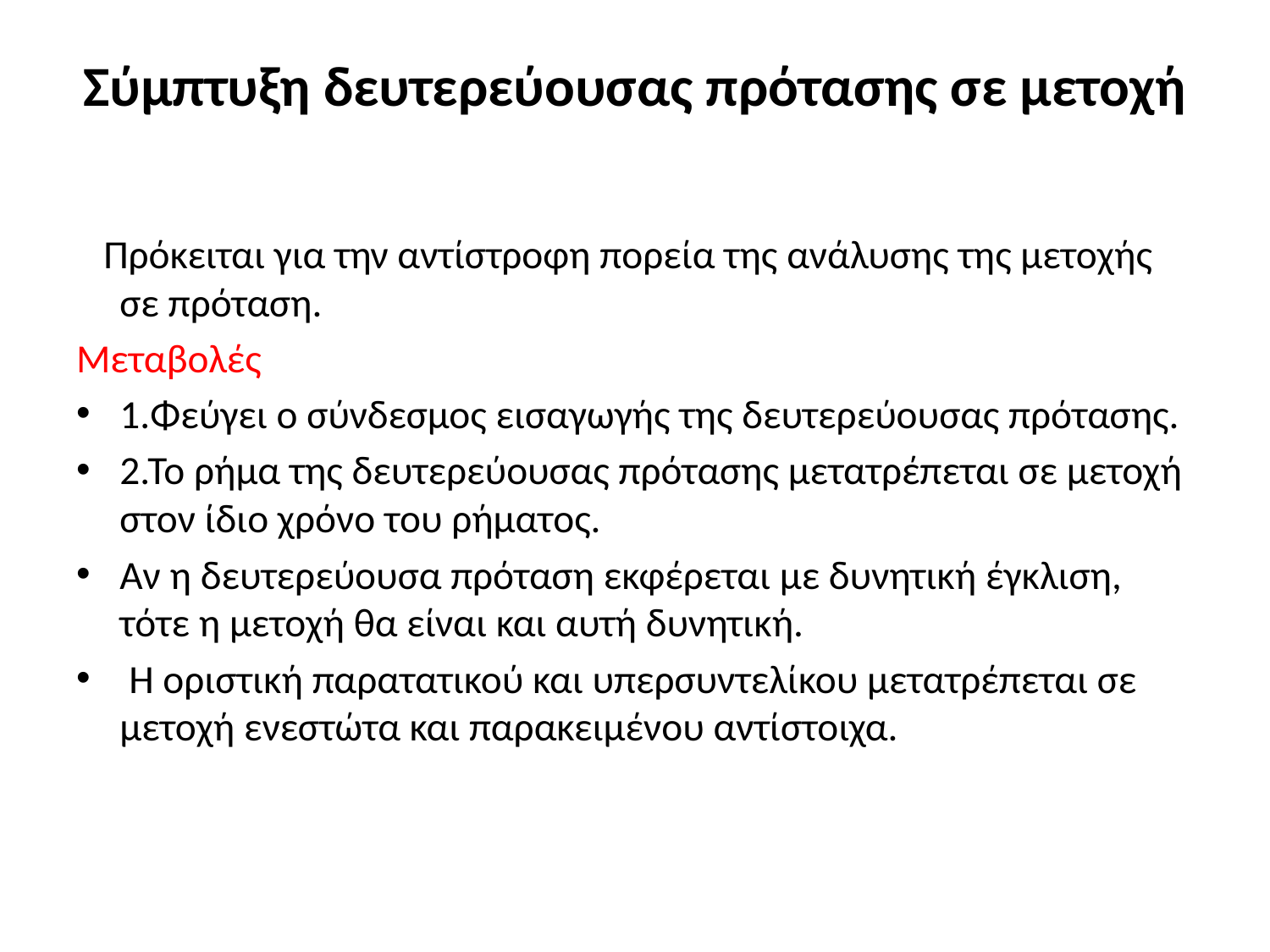

# Σύμπτυξη δευτερεύουσας πρότασης σε μετοχή
   Πρόκειται για την αντίστροφη πορεία της ανάλυσης της μετοχής σε πρόταση.
Μεταβολές
1.Φεύγει ο σύνδεσμος εισαγωγής της δευτερεύουσας πρότασης.
2.Το ρήμα της δευτερεύουσας πρότασης μετατρέπεται σε μετοχή στον ίδιο χρόνο του ρήματος.
Αν η δευτερεύουσα πρόταση εκφέρεται με δυνητική έγκλιση, τότε η μετοχή θα είναι και αυτή δυνητική.
 Η οριστική παρατατικού και υπερσυντελίκου μετατρέπεται σε μετοχή ενεστώτα και παρακειμένου αντίστοιχα.